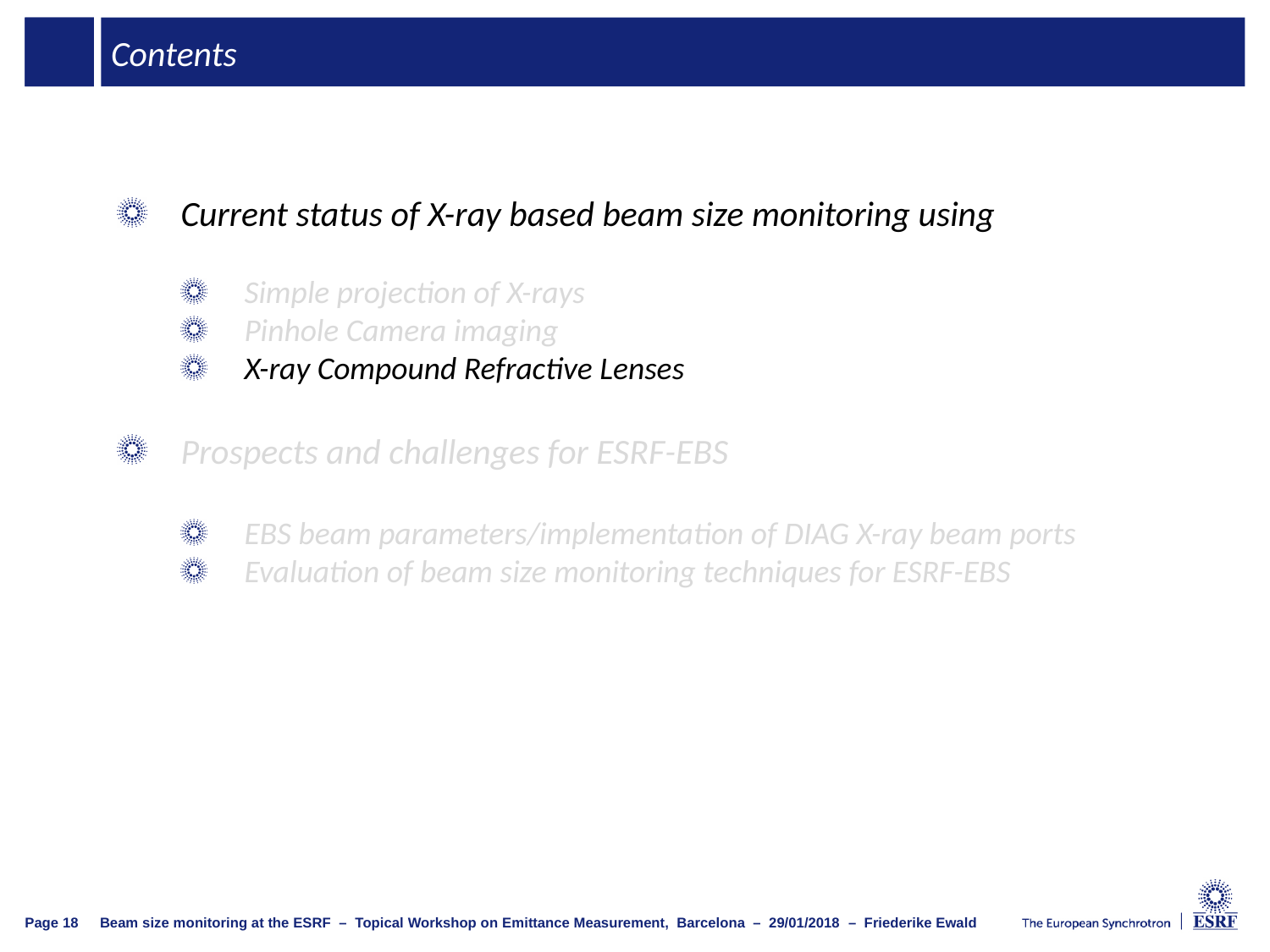

# Contents
Current status of X-ray based beam size monitoring using

Simple projection of X-rays
Pinhole Camera imaging
X-ray Compound Refractive Lenses

Prospects and challenges for ESRF-EBS

EBS beam parameters/implementation of DIAG X-ray beam ports
Evaluation of beam size monitoring techniques for ESRF-EBS

Page 18
Beam size monitoring at the ESRF  –  Topical Workshop on Emittance Measurement,  Barcelona  –  29/01/2018  –  Friederike Ewald